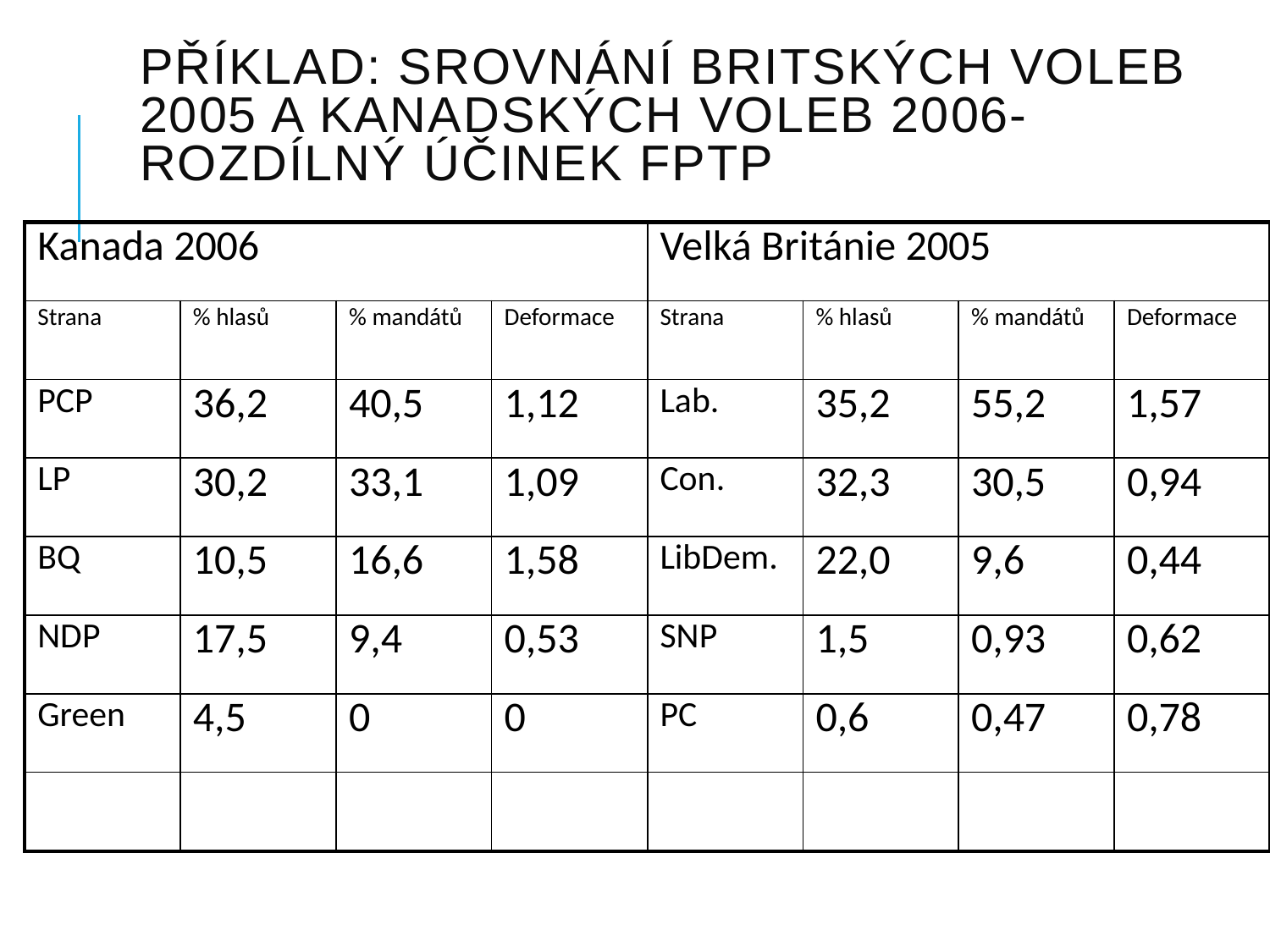

# Příklad: Srovnání britských voleb 2005 a kanadských voleb 2006- rozdílný účinek FPTP
| Kanada 2006 |  |  |  | Velká Británie 2005 |  |  |  |
| --- | --- | --- | --- | --- | --- | --- | --- |
| Strana | % hlasů | % mandátů | Deformace | Strana | % hlasů | % mandátů | Deformace |
| PCP | 36,2 | 40,5 | 1,12 | Lab. | 35,2 | 55,2 | 1,57 |
| LP | 30,2 | 33,1 | 1,09 | Con. | 32,3 | 30,5 | 0,94 |
| BQ | 10,5 | 16,6 | 1,58 | LibDem. | 22,0 | 9,6 | 0,44 |
| NDP | 17,5 | 9,4 | 0,53 | SNP | 1,5 | 0,93 | 0,62 |
| Green | 4,5 | 0 | 0 | PC | 0,6 | 0,47 | 0,78 |
|  |  |  |  |  |  |  |  |